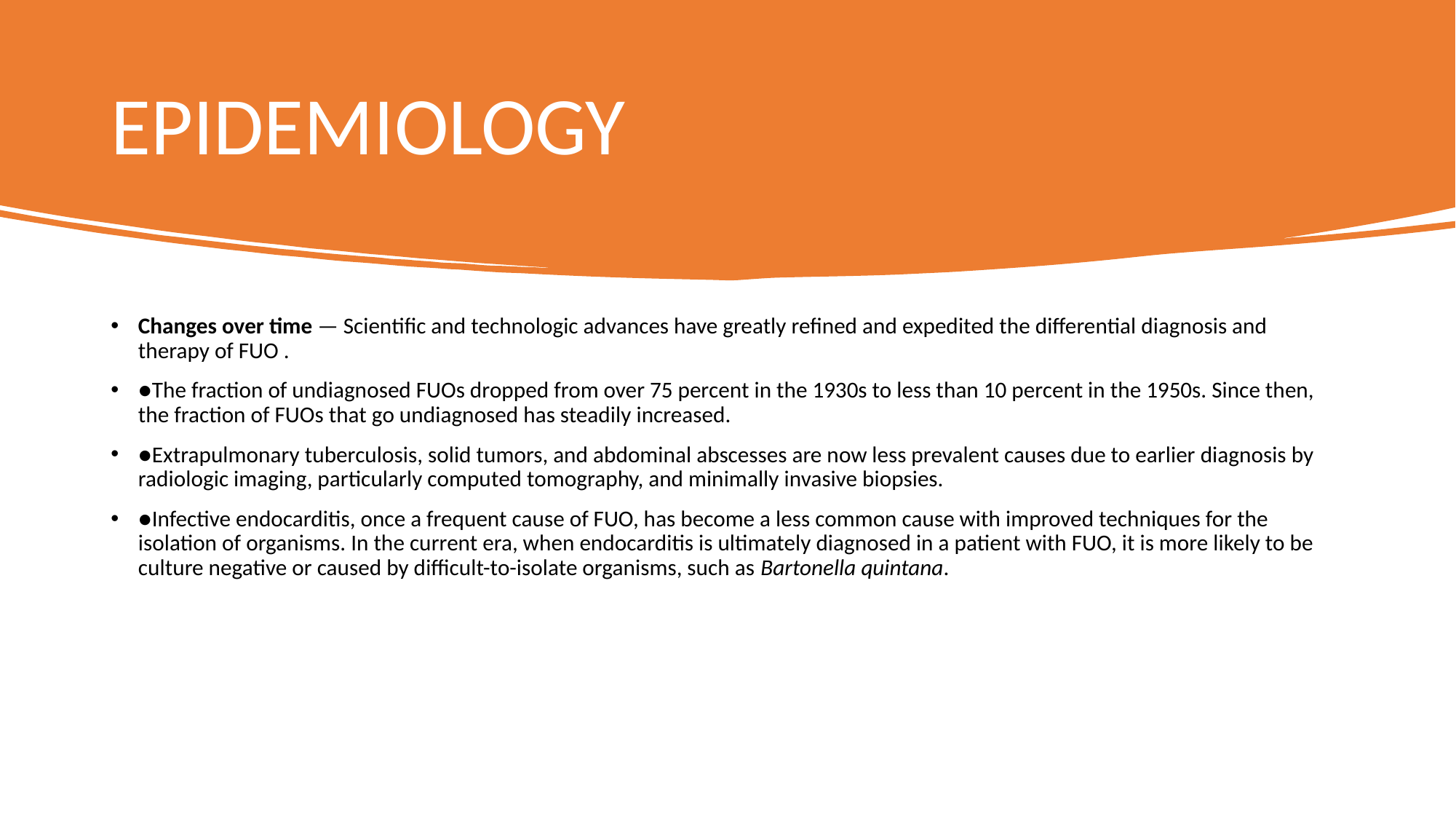

# EPIDEMIOLOGY
Changes over time — Scientific and technologic advances have greatly refined and expedited the differential diagnosis and therapy of FUO .
●The fraction of undiagnosed FUOs dropped from over 75 percent in the 1930s to less than 10 percent in the 1950s. Since then, the fraction of FUOs that go undiagnosed has steadily increased.
●Extrapulmonary tuberculosis, solid tumors, and abdominal abscesses are now less prevalent causes due to earlier diagnosis by radiologic imaging, particularly computed tomography, and minimally invasive biopsies.
●Infective endocarditis, once a frequent cause of FUO, has become a less common cause with improved techniques for the isolation of organisms. In the current era, when endocarditis is ultimately diagnosed in a patient with FUO, it is more likely to be culture negative or caused by difficult-to-isolate organisms, such as Bartonella quintana.